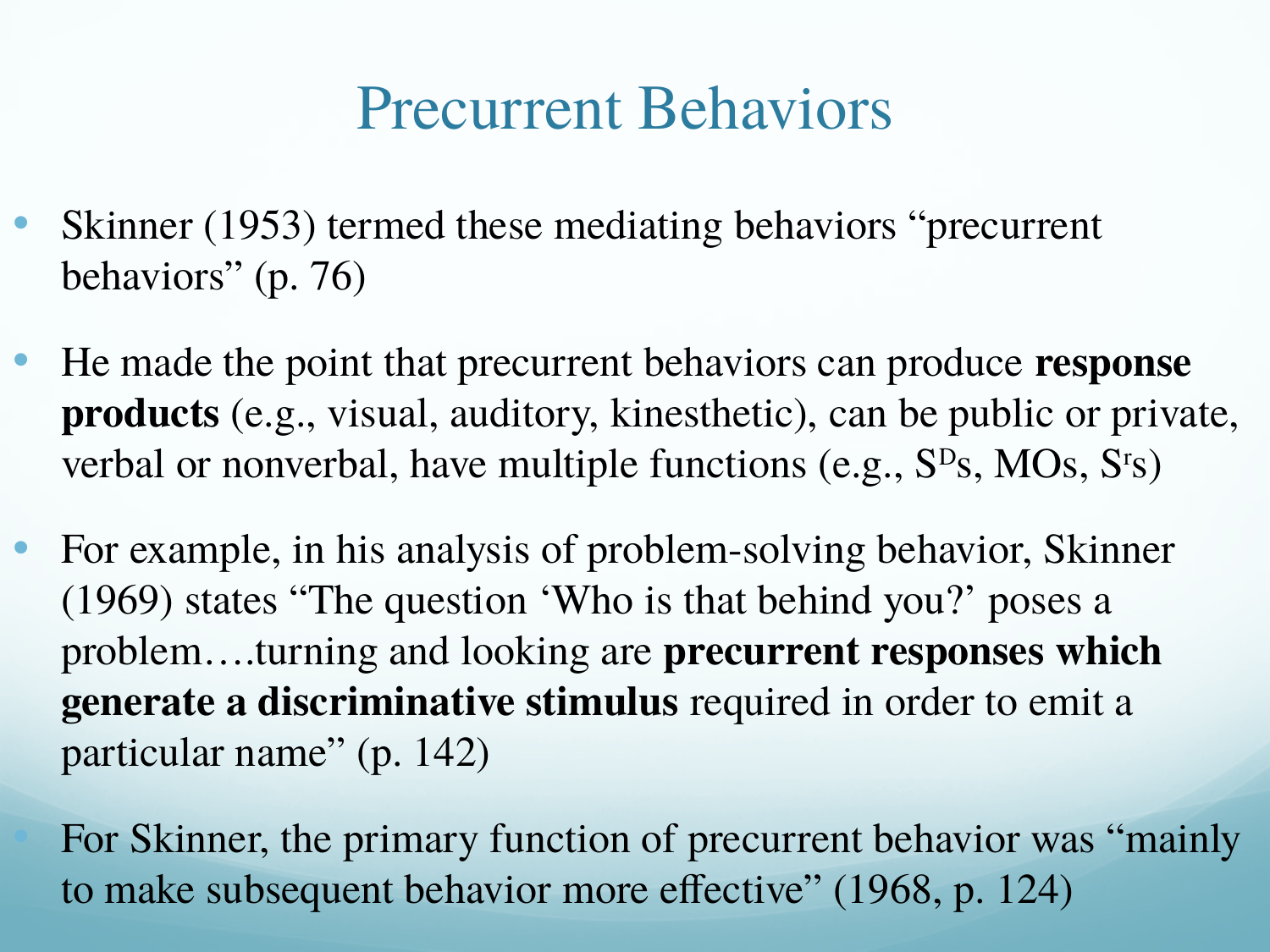

# Precurrent Behaviors
Skinner (1953) termed these mediating behaviors “precurrent behaviors” (p. 76)
He made the point that precurrent behaviors can produce response products (e.g., visual, auditory, kinesthetic), can be public or private, verbal or nonverbal, have multiple functions (e.g., SDs, MOs, Srs)
For example, in his analysis of problem-solving behavior, Skinner (1969) states “The question ‘Who is that behind you?’ poses a problem….turning and looking are precurrent responses which generate a discriminative stimulus required in order to emit a particular name” (p. 142)
For Skinner, the primary function of precurrent behavior was “mainly to make subsequent behavior more effective” (1968, p. 124)